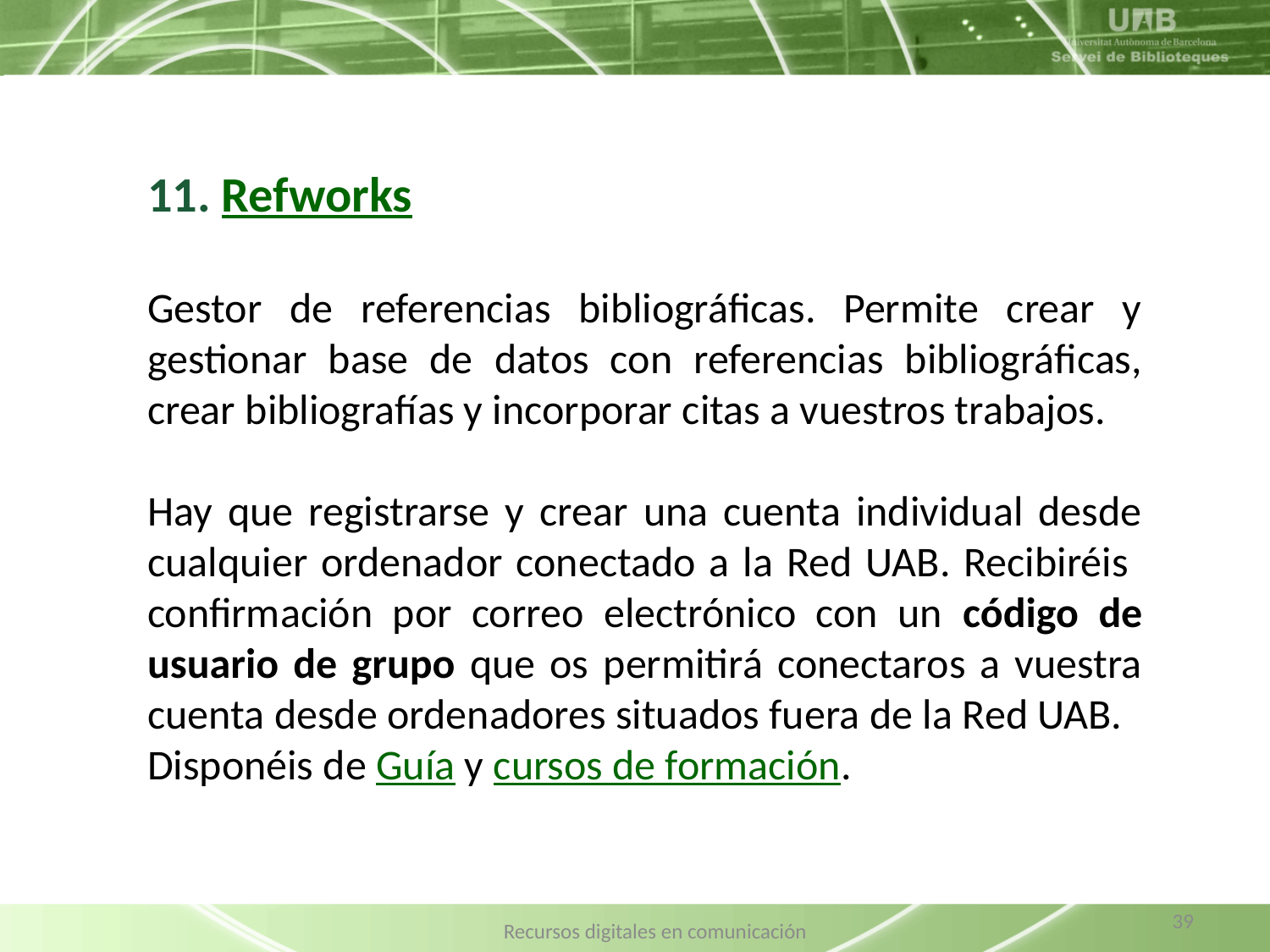

11. Refworks

Gestor de referencias bibliográficas. Permite crear y gestionar base de datos con referencias bibliográficas, crear bibliografías y incorporar citas a vuestros trabajos.

Hay que registrarse y crear una cuenta individual desde cualquier ordenador conectado a la Red UAB. Recibiréis  confirmación por correo electrónico con un código de usuario de grupo que os permitirá conectaros a vuestra cuenta desde ordenadores situados fuera de la Red UAB.
Disponéis de Guía y cursos de formación.

39
Recursos digitales en comunicación